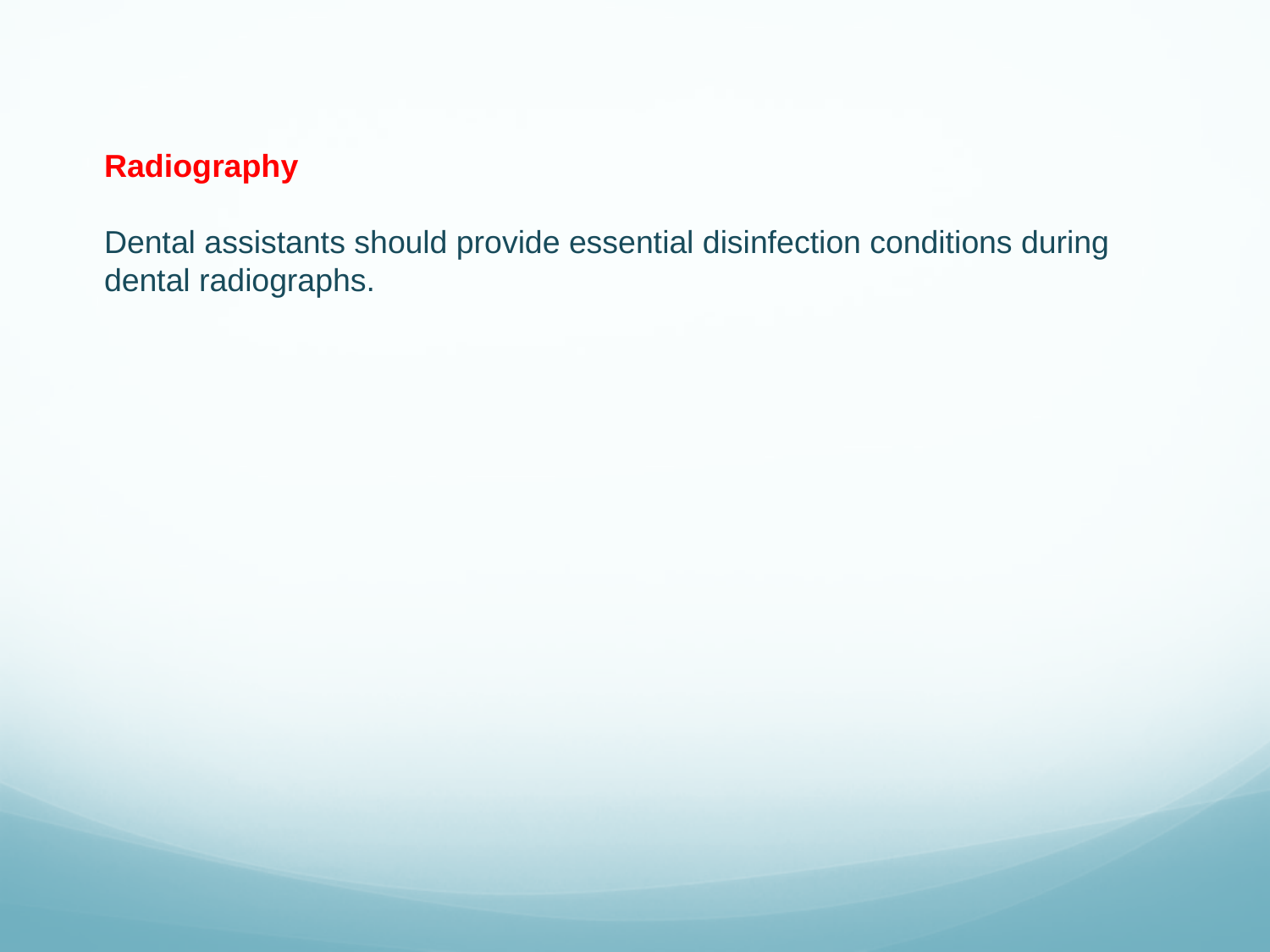

Radiography

Dental assistants should provide essential disinfection conditions during dental radiographs.